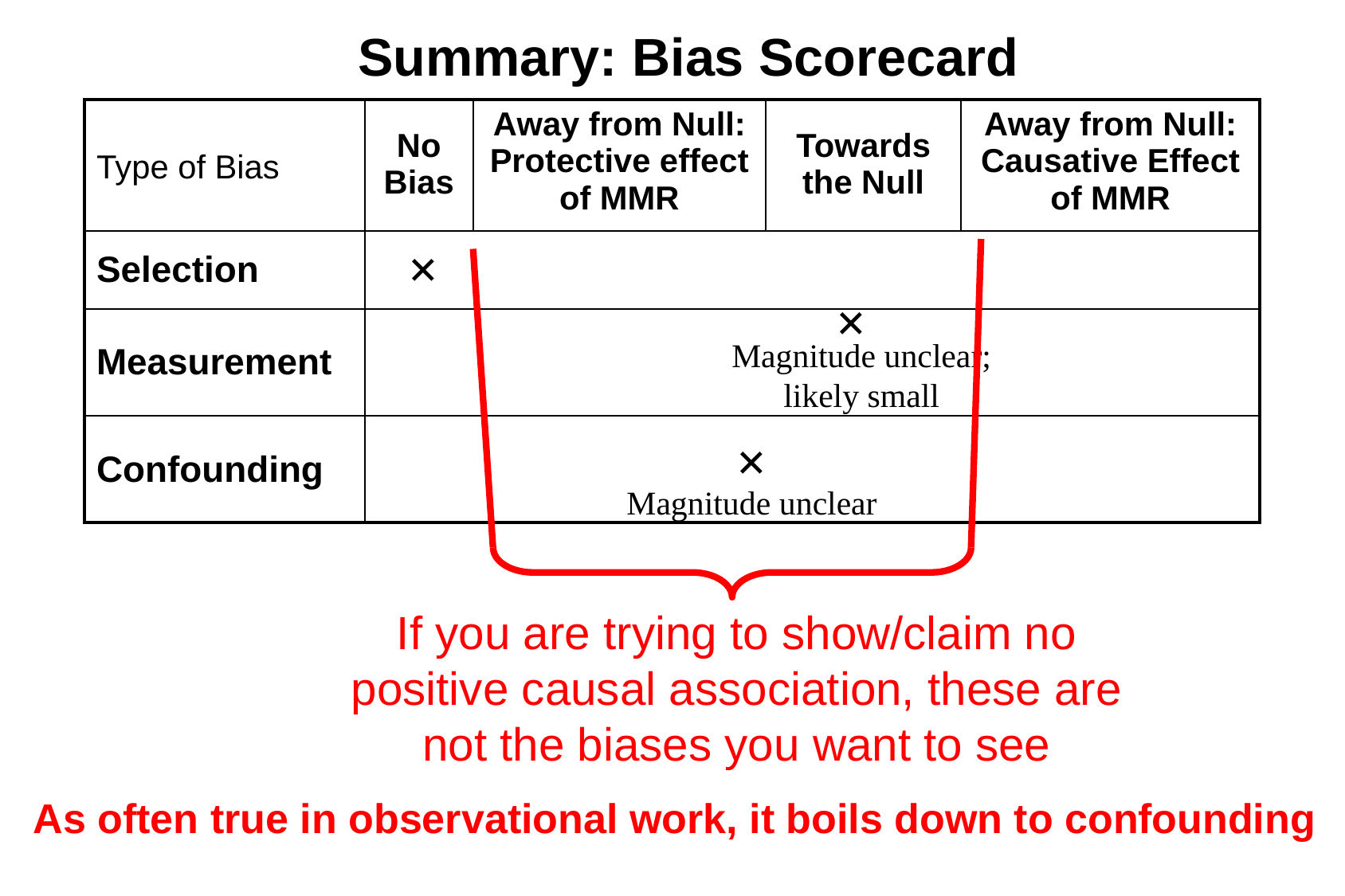

# Summary: Bias Scorecard
| Type of Bias | No Bias | Away from Null: Protective effect of MMR |  | Towards the Null | Away from Null: Causative Effect of MMR |
| --- | --- | --- | --- | --- | --- |
| Selection |  |  |  |  |  |
| Measurement |  |  |  |  |  |
| Confounding |  |  |  |  |  |
×

×
Magnitude unclear; likely small

×
Magnitude unclear

If you are trying to show/claim no positive causal association, these are not the biases you want to see
As often true in observational work, it boils down to confounding